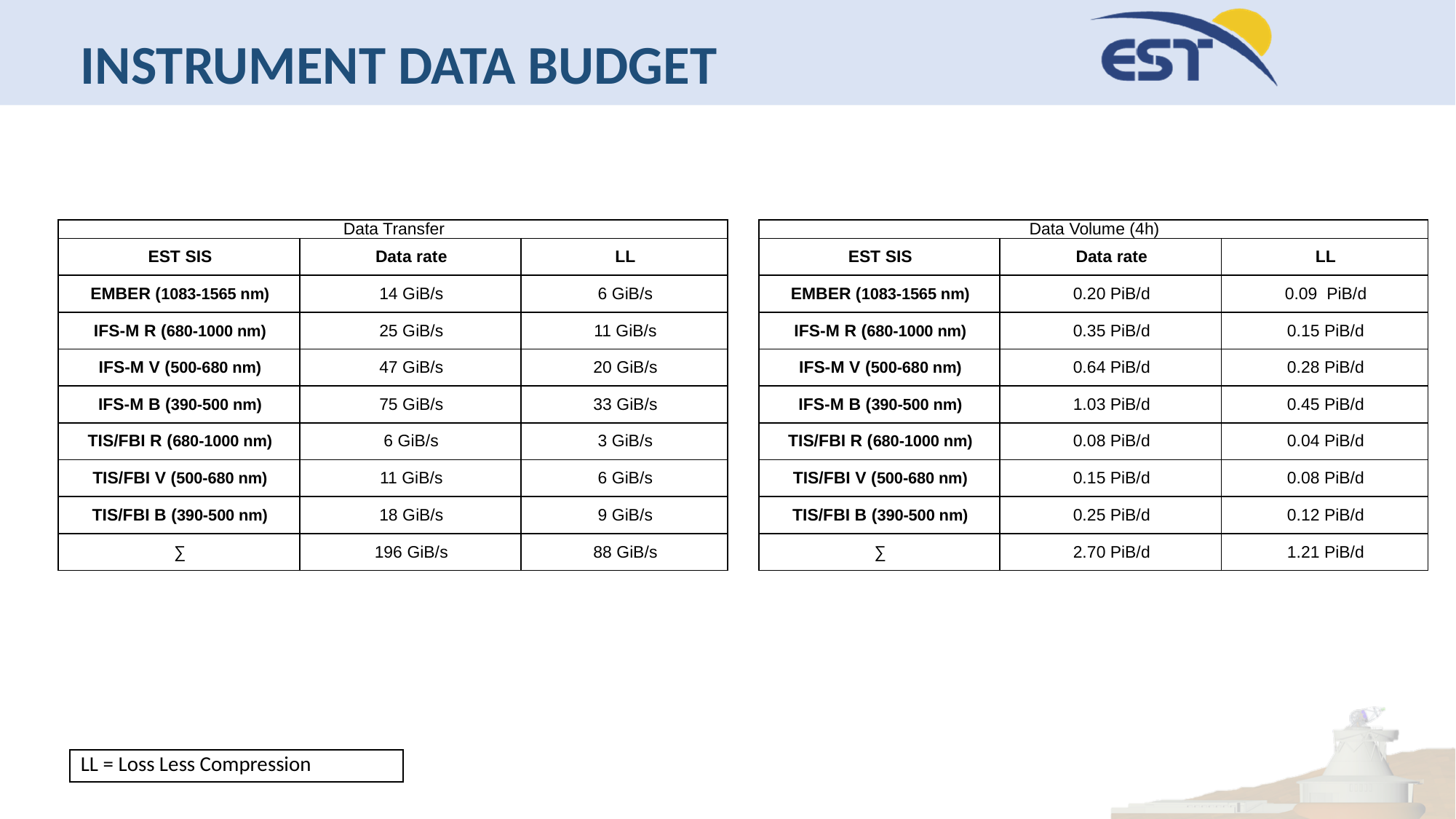

# Instrument data budget
| Data Volume (4h) |  |  |
| --- | --- | --- |
| EST SIS | Data rate | LL |
| EMBER (1083-1565 nm) | 0.20 PiB/d | 0.09 PiB/d |
| IFS-M R (680-1000 nm) | 0.35 PiB/d | 0.15 PiB/d |
| IFS-M V (500-680 nm) | 0.64 PiB/d | 0.28 PiB/d |
| IFS-M B (390-500 nm) | 1.03 PiB/d | 0.45 PiB/d |
| TIS/FBI R (680-1000 nm) | 0.08 PiB/d | 0.04 PiB/d |
| TIS/FBI V (500-680 nm) | 0.15 PiB/d | 0.08 PiB/d |
| TIS/FBI B (390-500 nm) | 0.25 PiB/d | 0.12 PiB/d |
| ∑ | 2.70 PiB/d | 1.21 PiB/d |
| Data Transfer |  |  |
| --- | --- | --- |
| EST SIS | Data rate | LL |
| EMBER (1083-1565 nm) | 14 GiB/s | 6 GiB/s |
| IFS-M R (680-1000 nm) | 25 GiB/s | 11 GiB/s |
| IFS-M V (500-680 nm) | 47 GiB/s | 20 GiB/s |
| IFS-M B (390-500 nm) | 75 GiB/s | 33 GiB/s |
| TIS/FBI R (680-1000 nm) | 6 GiB/s | 3 GiB/s |
| TIS/FBI V (500-680 nm) | 11 GiB/s | 6 GiB/s |
| TIS/FBI B (390-500 nm) | 18 GiB/s | 9 GiB/s |
| ∑ | 196 GiB/s | 88 GiB/s |
LL = Loss Less Compression